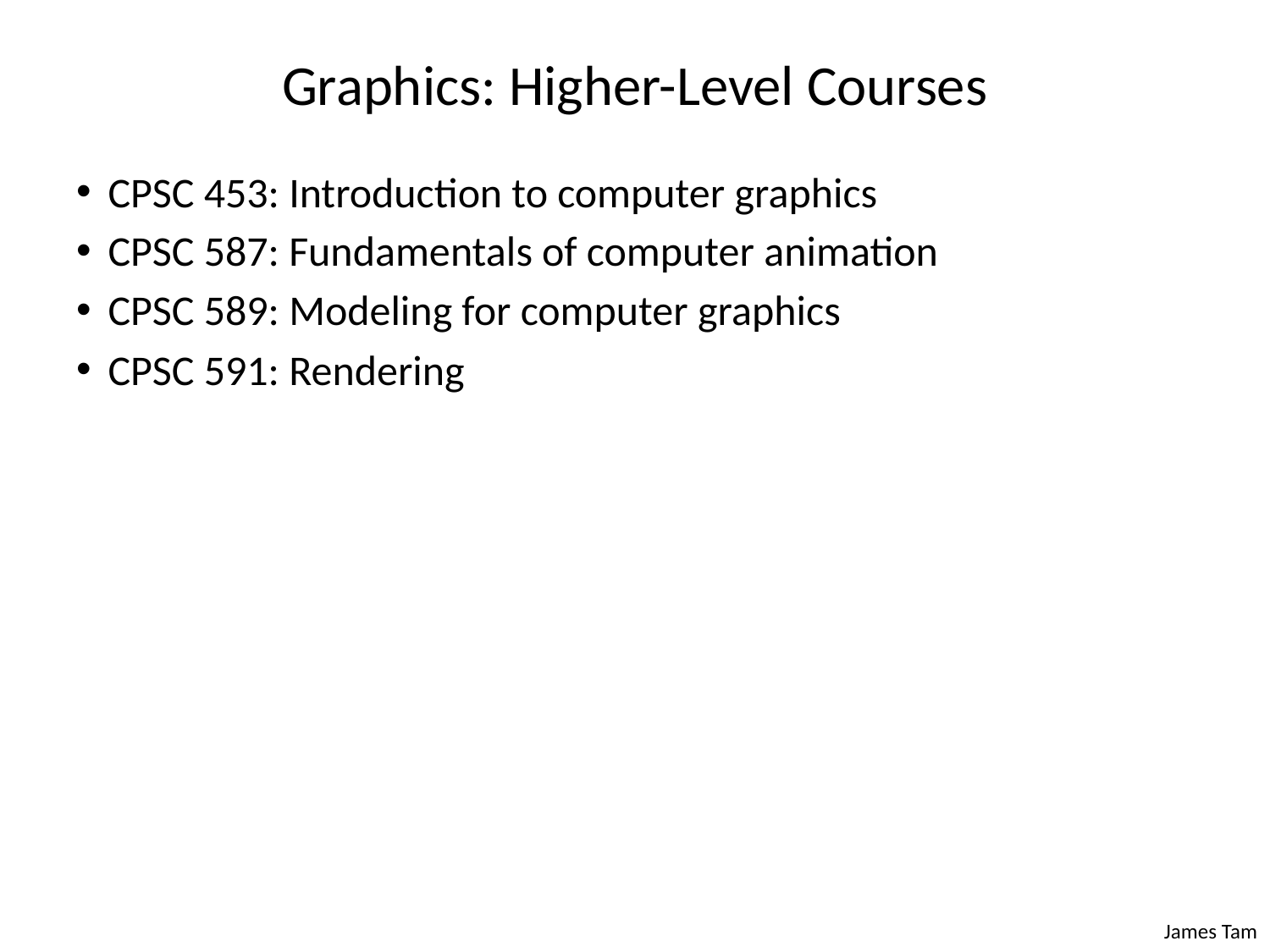

# Graphics: Higher-Level Courses
CPSC 453: Introduction to computer graphics
CPSC 587: Fundamentals of computer animation
CPSC 589: Modeling for computer graphics
CPSC 591: Rendering